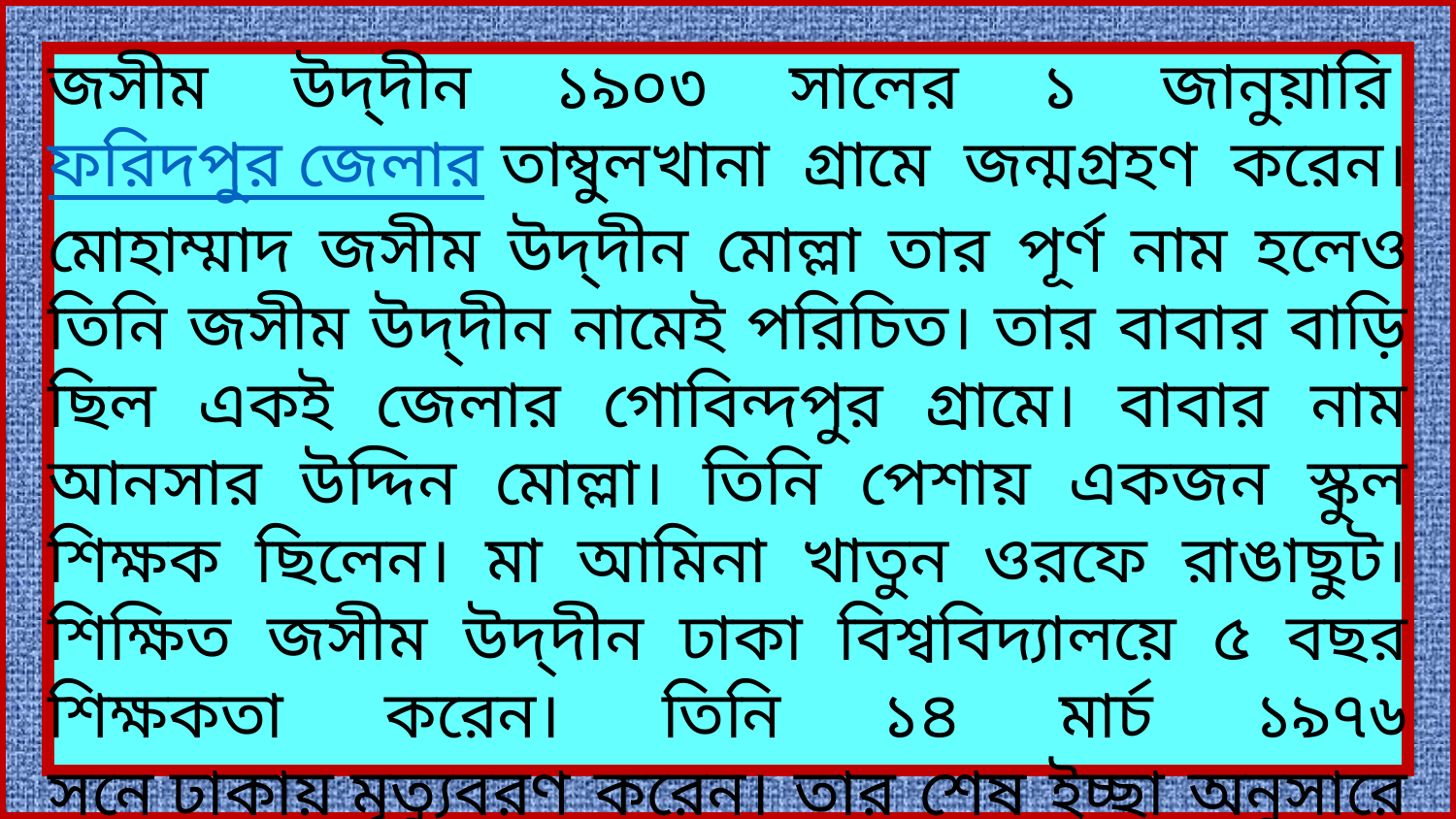

জসীম উদ্‌দীন ১৯০৩ সালের ১ জানুয়ারি ফরিদপুর জেলার তাম্বুলখানা গ্রামে জন্মগ্রহণ করেন। মোহাম্মাদ জসীম উদ্‌দীন মোল্লা তার পূর্ণ নাম হলেও তিনি জসীম উদ্‌দীন নামেই পরিচিত। তার বাবার বাড়ি ছিল একই জেলার গোবিন্দপুর গ্রামে। বাবার নাম আনসার উদ্দিন মোল্লা। তিনি পেশায় একজন স্কুল শিক্ষক ছিলেন। মা আমিনা খাতুন ওরফে রাঙাছুট। শিক্ষিত জসীম উদ্‌দীন ঢাকা বিশ্ববিদ্যালয়ে ৫ বছর শিক্ষকতা করেন। তিনি ১৪ মার্চ ১৯৭৬ সনে ঢাকায় মৃত্যুবরণ করেন। তার শেষ ইচ্ছা অনুসারে তাকে ফরিদপুর জেলার আম্বিকাপুর গ্রামে তার দাদীর কবরের পাশে দাফন করা হয়।